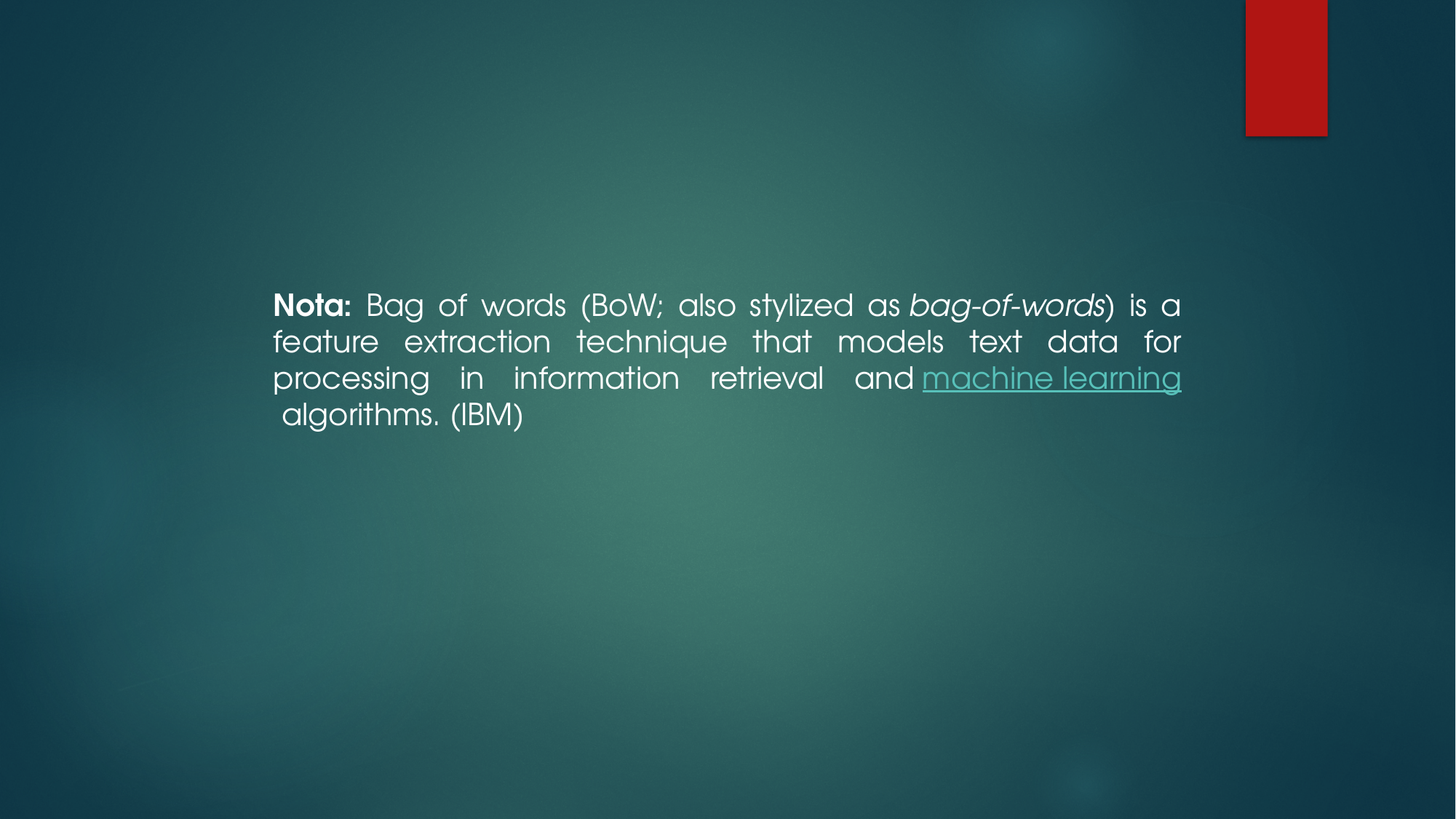

Nota: Bag of words (BoW; also stylized as bag-of-words) is a feature extraction technique that models text data for processing in information retrieval and machine learning algorithms. (IBM)